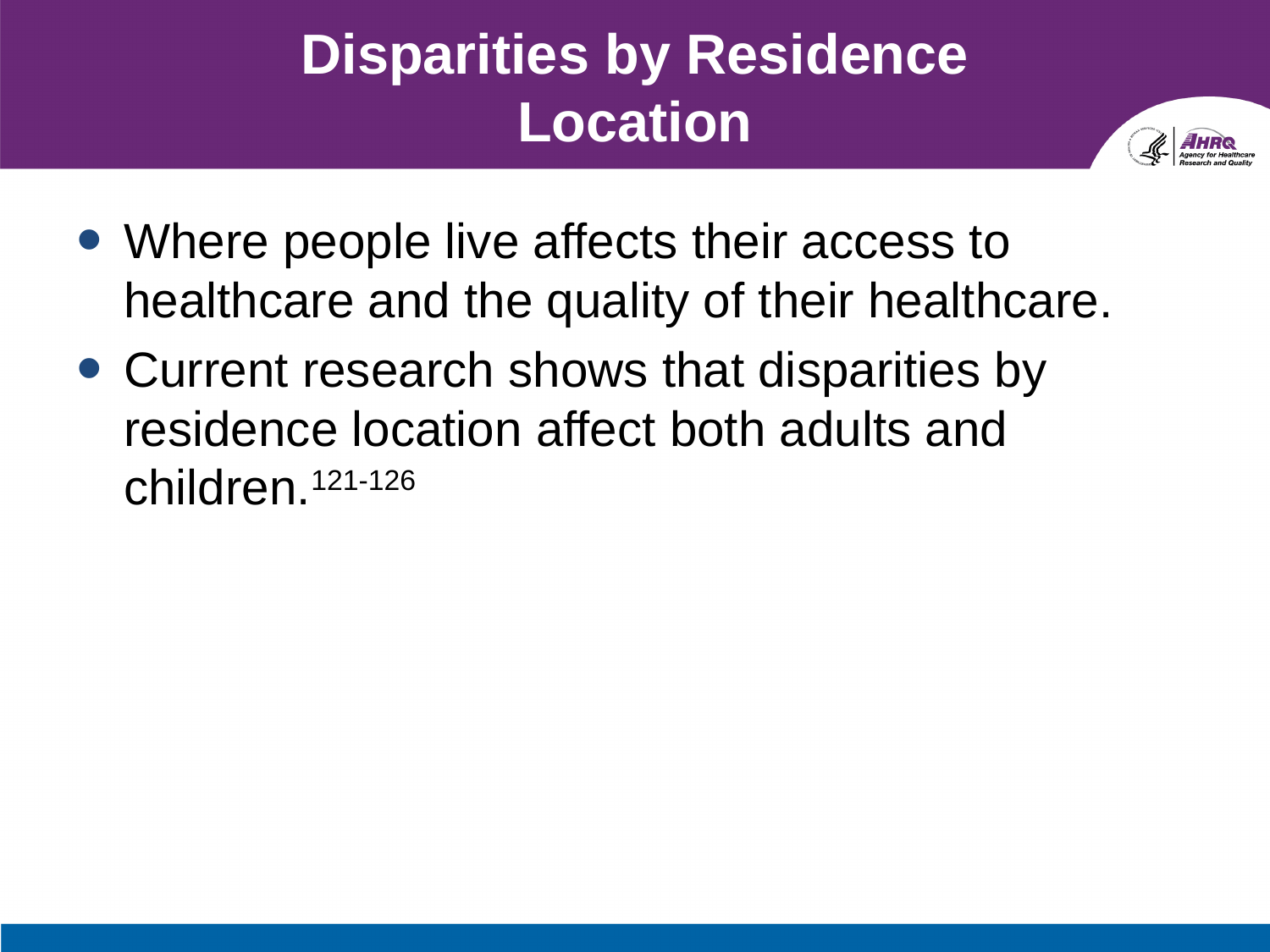

# Disparities by Residence Location
Where people live affects their access to healthcare and the quality of their healthcare.
Current research shows that disparities by residence location affect both adults and children.121-126